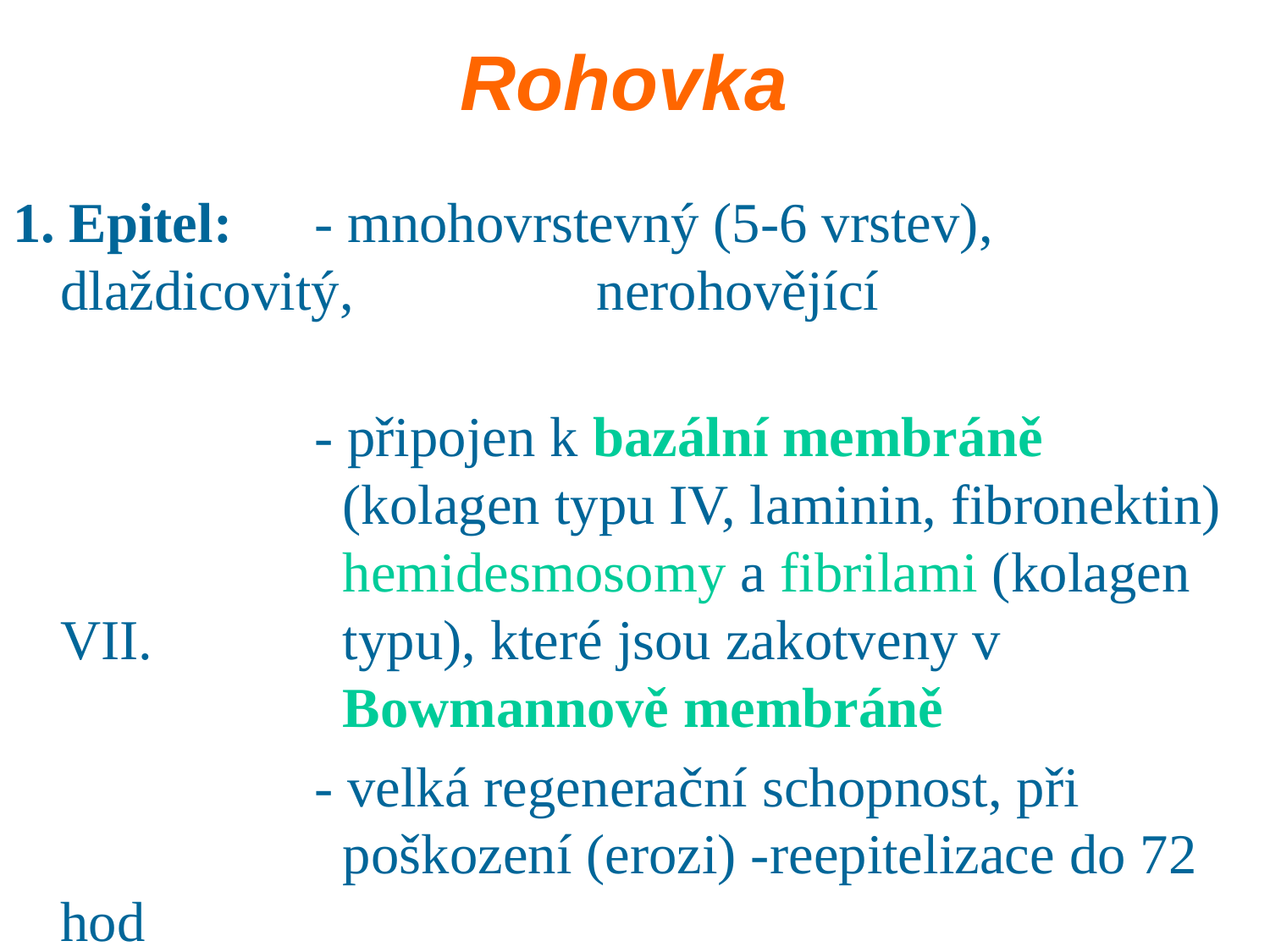

# Rohovka
1. Epitel: 	- mnohovrstevný (5-6 vrstev), dlaždicovitý, 		  nerohovějící
			- připojen k bazální membráně 		  		  (kolagen typu IV, laminin, fibronektin) 		  hemidesmosomy a fibrilami (kolagen VII. 		  typu), které jsou zakotveny v 				  Bowmannově membráně
			- velká regenerační schopnost, při 			  poškození (erozi) -reepitelizace do 72 hod
			- fyziologická obměna v 6-7 denním cyklu